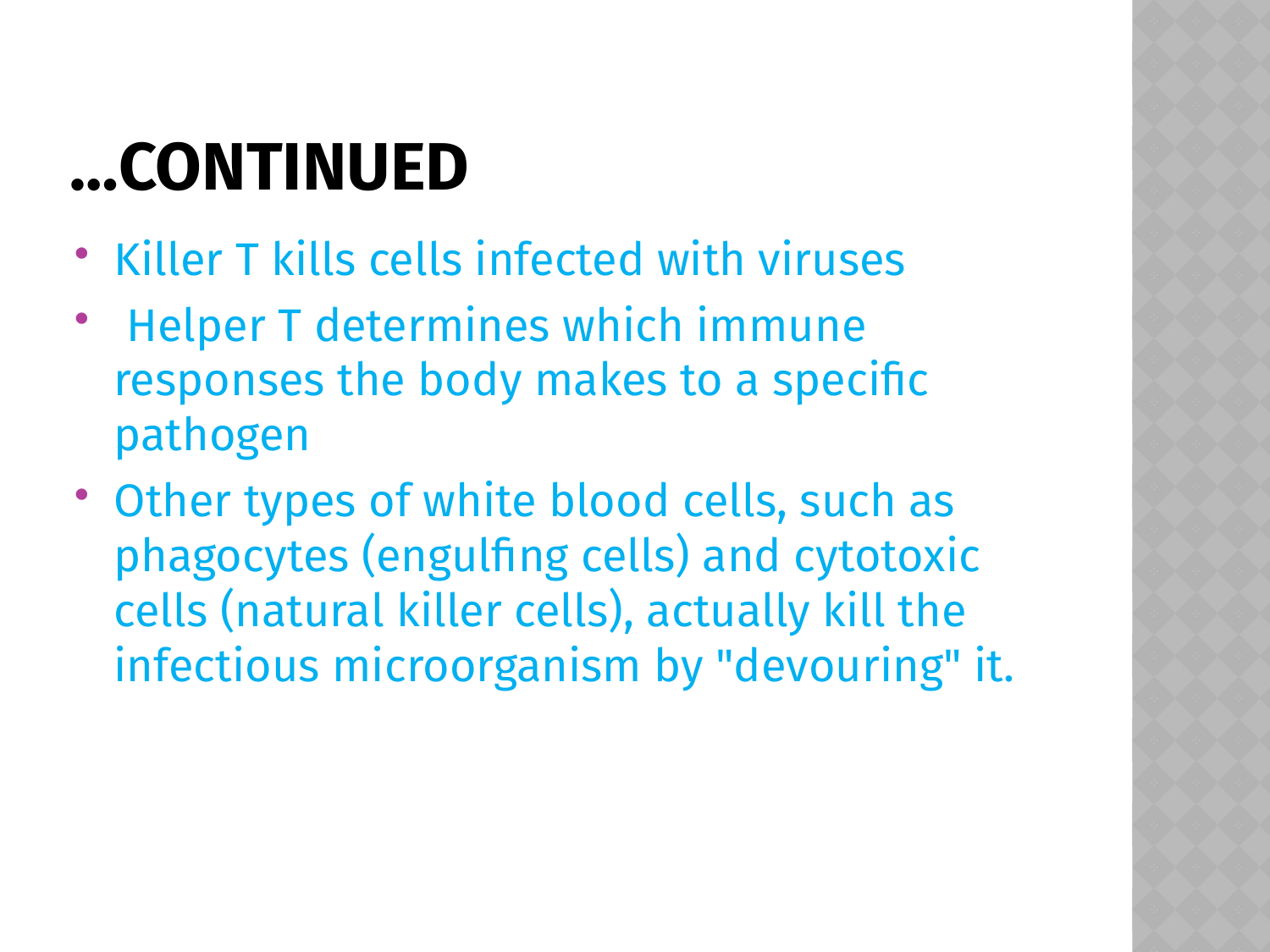

# …continued
Killer T kills cells infected with viruses
 Helper T determines which immune responses the body makes to a specific pathogen
Other types of white blood cells, such as phagocytes (engulfing cells) and cytotoxic cells (natural killer cells), actually kill the infectious microorganism by "devouring" it.